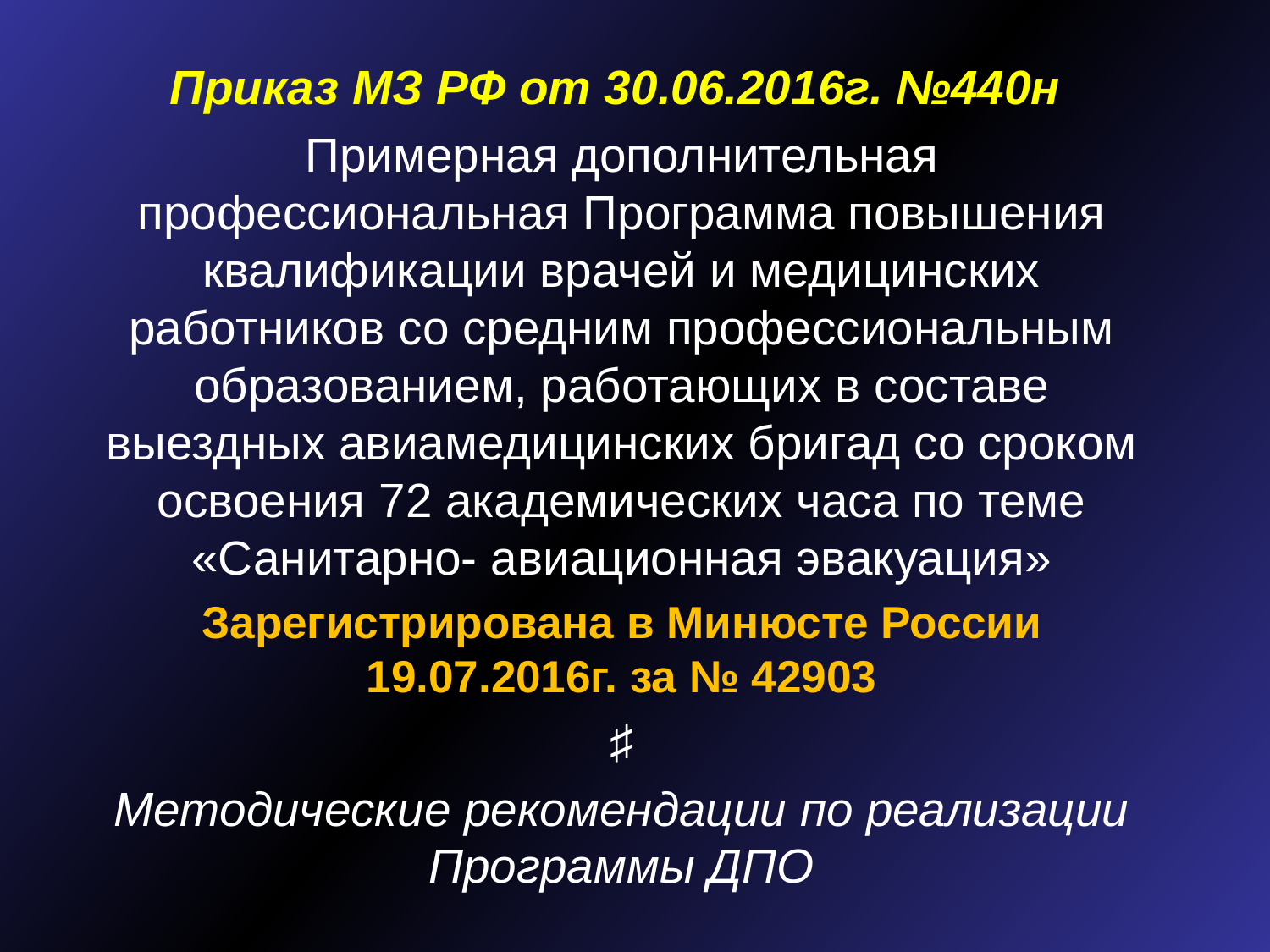

Приказ МЗ РФ от 30.06.2016г. №440н
Примерная дополнительная профессиональная Программа повышения квалификации врачей и медицинских работников со средним профессиональным образованием, работающих в составе выездных авиамедицинских бригад со сроком освоения 72 академических часа по теме «Санитарно- авиационная эвакуация»
Зарегистрирована в Минюсте России 19.07.2016г. за № 42903
♯
Методические рекомендации по реализации Программы ДПО